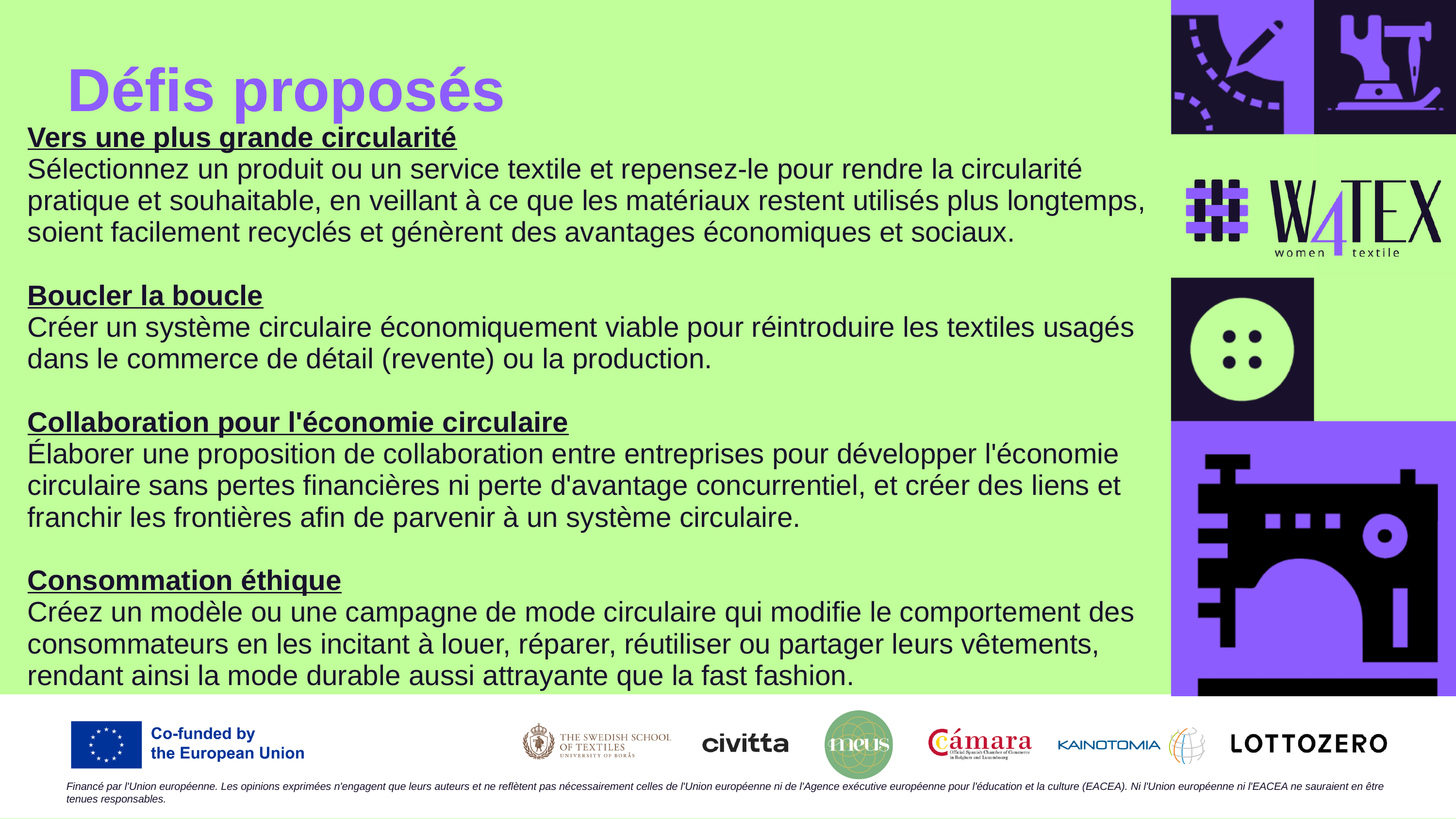

Défis proposés
Vers une plus grande circularité
Sélectionnez un produit ou un service textile et repensez-le pour rendre la circularité pratique et souhaitable, en veillant à ce que les matériaux restent utilisés plus longtemps, soient facilement recyclés et génèrent des avantages économiques et sociaux.

Boucler la boucle
Créer un système circulaire économiquement viable pour réintroduire les textiles usagés dans le commerce de détail (revente) ou la production.

Collaboration pour l'économie circulaire
Élaborer une proposition de collaboration entre entreprises pour développer l'économie circulaire sans pertes financières ni perte d'avantage concurrentiel, et créer des liens et franchir les frontières afin de parvenir à un système circulaire.

Consommation éthique
Créez un modèle ou une campagne de mode circulaire qui modifie le comportement des consommateurs en les incitant à louer, réparer, réutiliser ou partager leurs vêtements, rendant ainsi la mode durable aussi attrayante que la fast fashion.

Financé par l'Union européenne. Les opinions exprimées n'engagent que leurs auteurs et ne reflètent pas nécessairement celles de l'Union européenne ni de l'Agence exécutive européenne pour l'éducation et la culture (EACEA). Ni l'Union européenne ni l'EACEA ne sauraient en être tenues responsables.